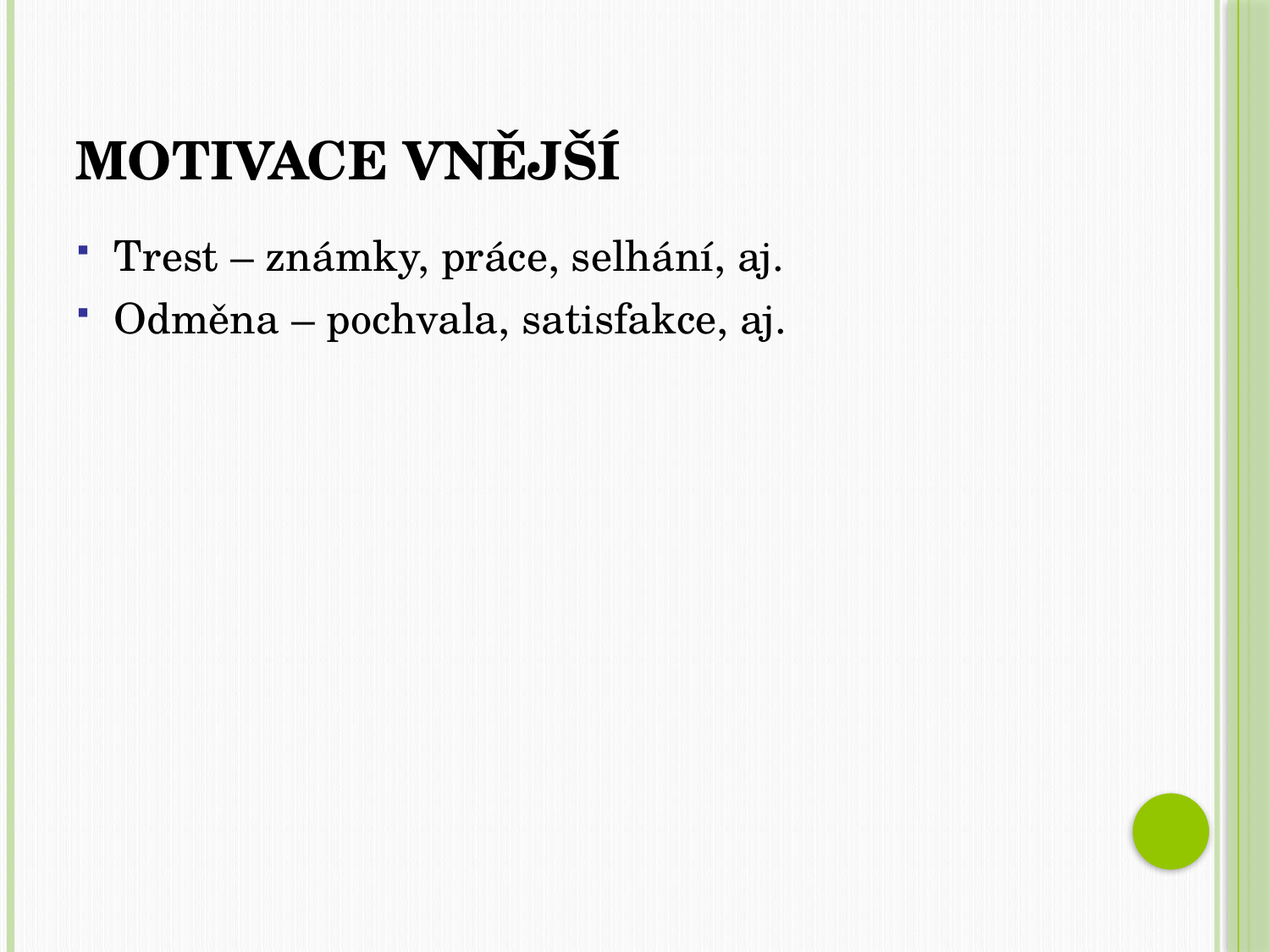

# Motivace vnější
Trest – známky, práce, selhání, aj.
Odměna – pochvala, satisfakce, aj.